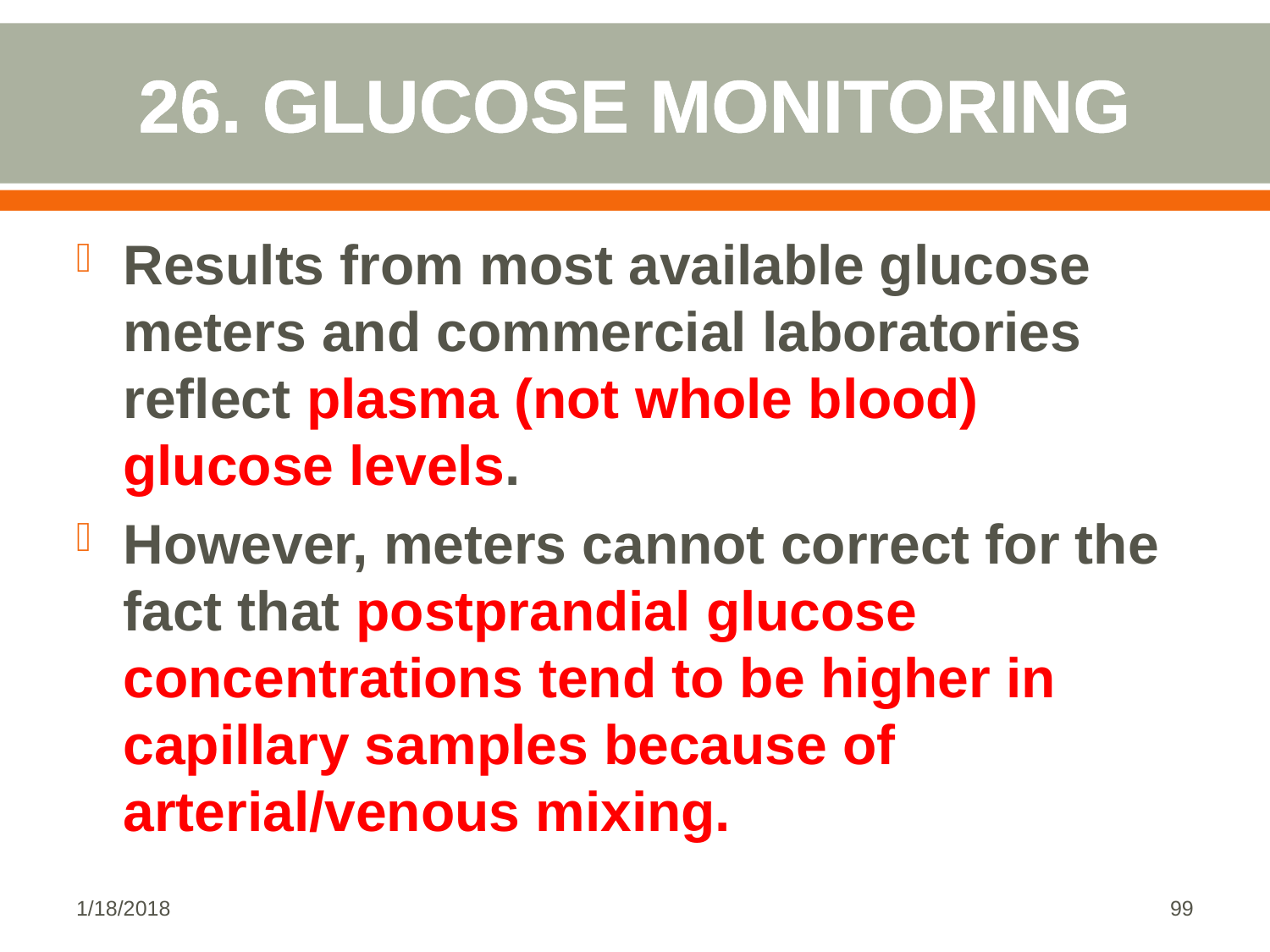

# 26. GLUCOSE MONITORING
Results from most available glucose meters and commercial laboratories reflect plasma (not whole blood) glucose levels.
However, meters cannot correct for the fact that postprandial glucose concentrations tend to be higher in capillary samples because of arterial/venous mixing.

1/18/2018
99